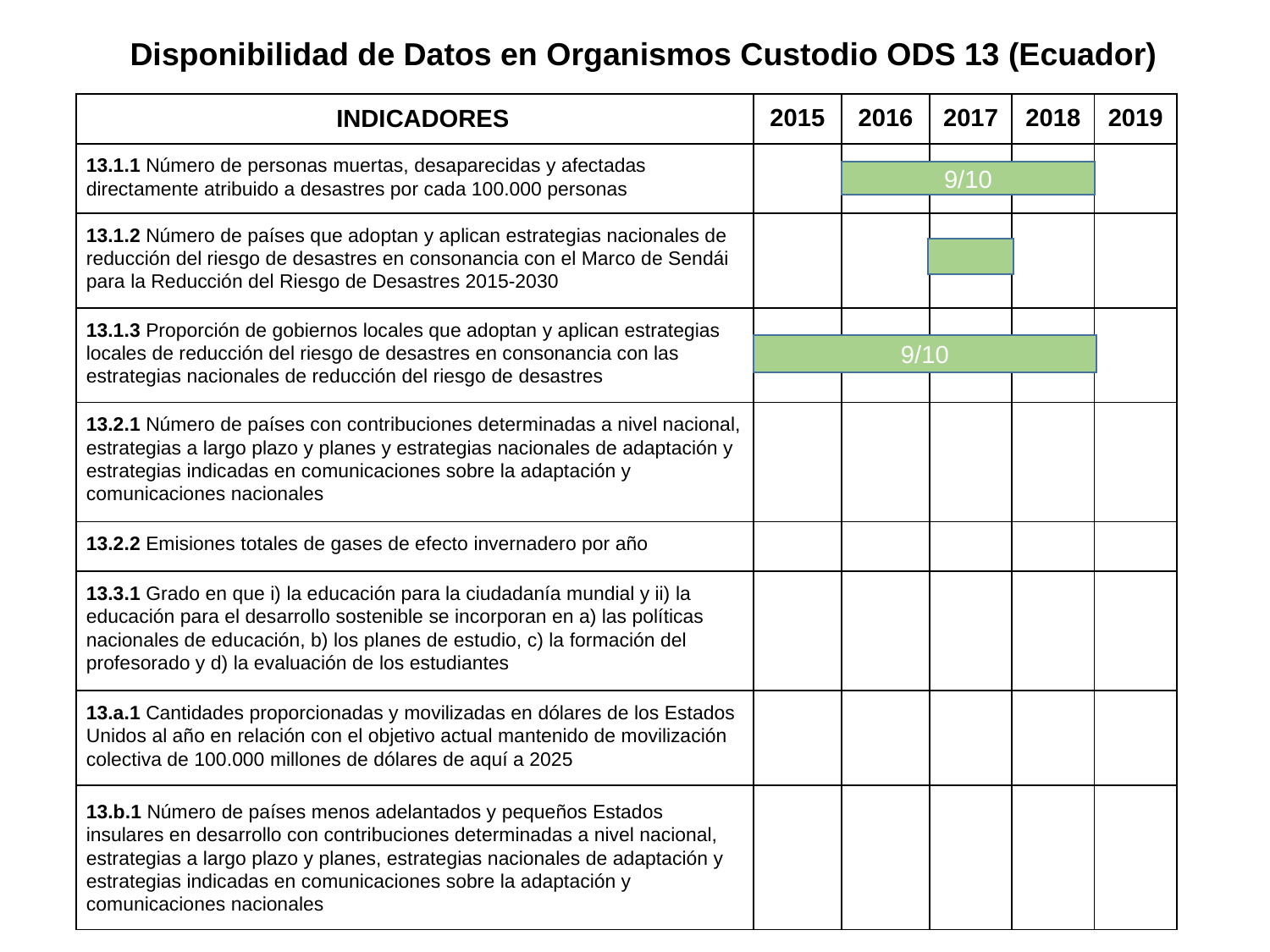

Disponibilidad de Datos en Organismos Custodio ODS 13 (Ecuador)
| INDICADORES | 2015 | 2016 | 2017 | 2018 | 2019 |
| --- | --- | --- | --- | --- | --- |
| 13.1.1 Número de personas muertas, desaparecidas y afectadas directamente atribuido a desastres por cada 100.000 personas |  |  |  |  |  |
| 13.1.2 Número de países que adoptan y aplican estrategias nacionales de reducción del riesgo de desastres en consonancia con el Marco de Sendái para la Reducción del Riesgo de Desastres 2015‑2030 |  |  |  |  |  |
| 13.1.3 Proporción de gobiernos locales que adoptan y aplican estrategias locales de reducción del riesgo de desastres en consonancia con las estrategias nacionales de reducción del riesgo de desastres |  |  |  |  |  |
| 13.2.1 Número de países con contribuciones determinadas a nivel nacional, estrategias a largo plazo y planes y estrategias nacionales de adaptación y estrategias indicadas en comunicaciones sobre la adaptación y comunicaciones nacionales |  |  |  |  |  |
| 13.2.2 Emisiones totales de gases de efecto invernadero por año |  |  |  |  |  |
| 13.3.1 Grado en que i) la educación para la ciudadanía mundial y ii) la educación para el desarrollo sostenible se incorporan en a) las políticas nacionales de educación, b) los planes de estudio, c) la formación del profesorado y d) la evaluación de los estudiantes |  |  |  |  |  |
| 13.a.1 Cantidades proporcionadas y movilizadas en dólares de los Estados Unidos al año en relación con el objetivo actual mantenido de movilización colectiva de 100.000 millones de dólares de aquí a 2025 |  |  |  |  |  |
| 13.b.1 Número de países menos adelantados y pequeños Estados insulares en desarrollo con contribuciones determinadas a nivel nacional, estrategias a largo plazo y planes, estrategias nacionales de adaptación y estrategias indicadas en comunicaciones sobre la adaptación y comunicaciones nacionales |  |  |  |  |  |
9/10

9/10